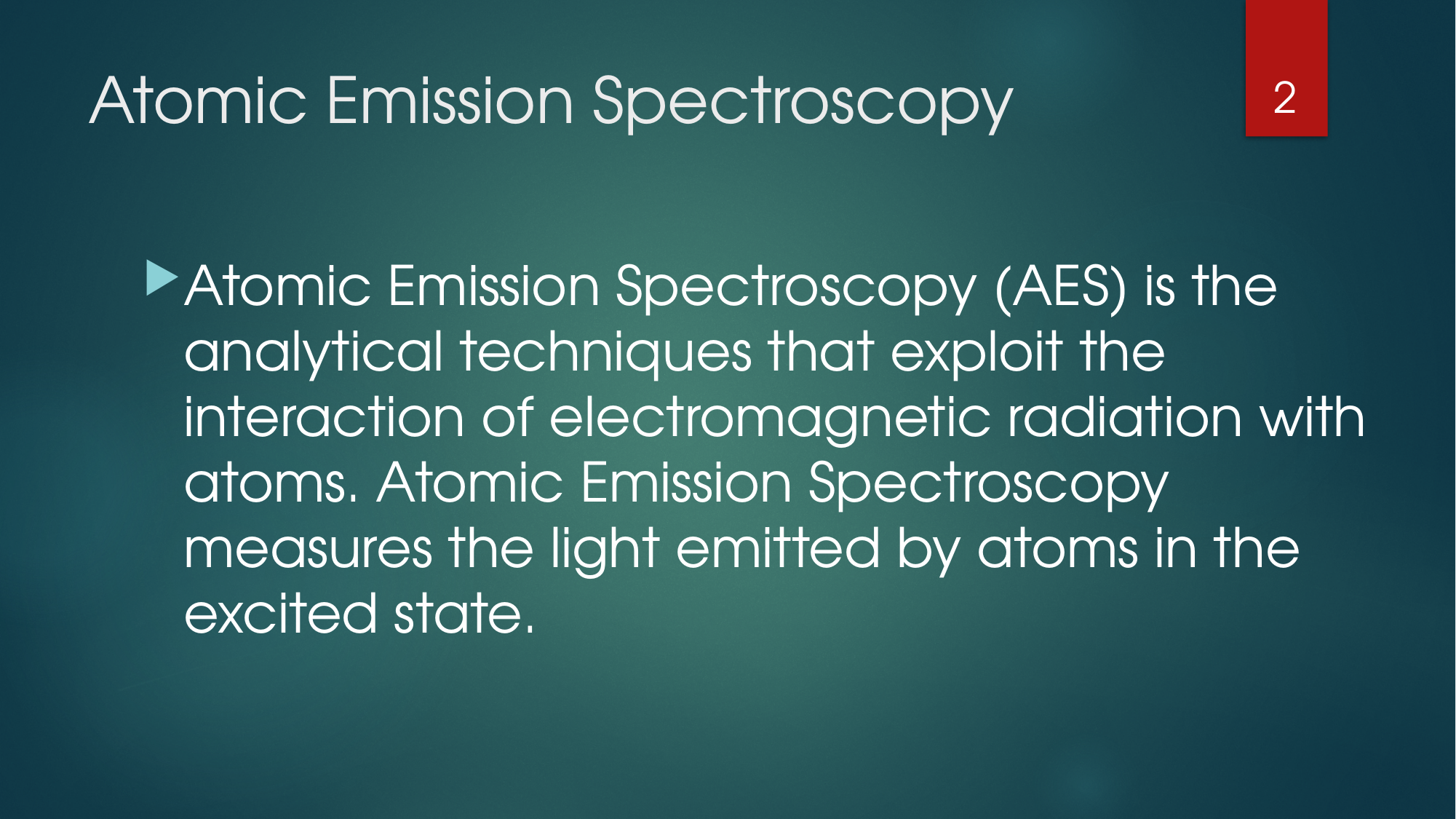

2
# Atomic Emission Spectroscopy
Atomic Emission Spectroscopy (AES) is the analytical techniques that exploit the interaction of electromagnetic radiation with atoms. Atomic Emission Spectroscopy measures the light emitted by atoms in the excited state.